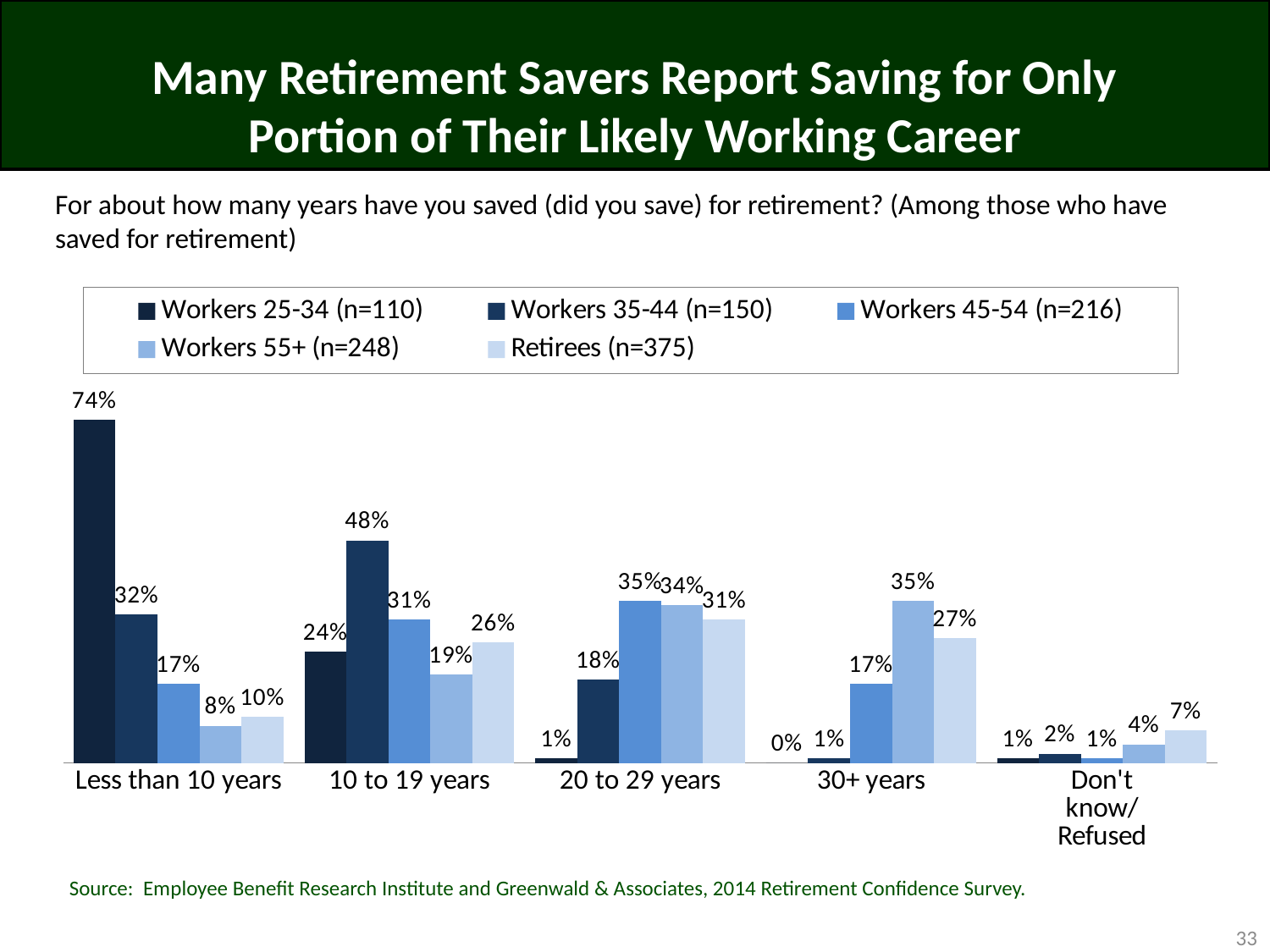

# Many Retirement Savers Report Saving for Only Portion of Their Likely Working Career
For about how many years have you saved (did you save) for retirement? (Among those who have saved for retirement)

### Chart

| Category | Workers 25-34 (n=110) | Workers 35-44 (n=150) | Workers 45-54 (n=216) | Workers 55+ (n=248) | Retirees (n=375) |
|---|---|---|---|---|---|
| Less than 10 years | 0.74 | 0.32 | 0.17 | 0.08 | 0.1 |
| 10 to 19 years | 0.24 | 0.48 | 0.31 | 0.19 | 0.26 |
| 20 to 29 years | 0.01 | 0.18 | 0.35 | 0.34 | 0.31 |
| 30+ years | 0.0 | 0.01 | 0.17 | 0.35 | 0.27 |
| Don't know/Refused | 0.01 | 0.02 | 0.01 | 0.04 | 0.07 |
Source:  Employee Benefit Research Institute and Greenwald & Associates, 2014 Retirement Confidence Survey.
33